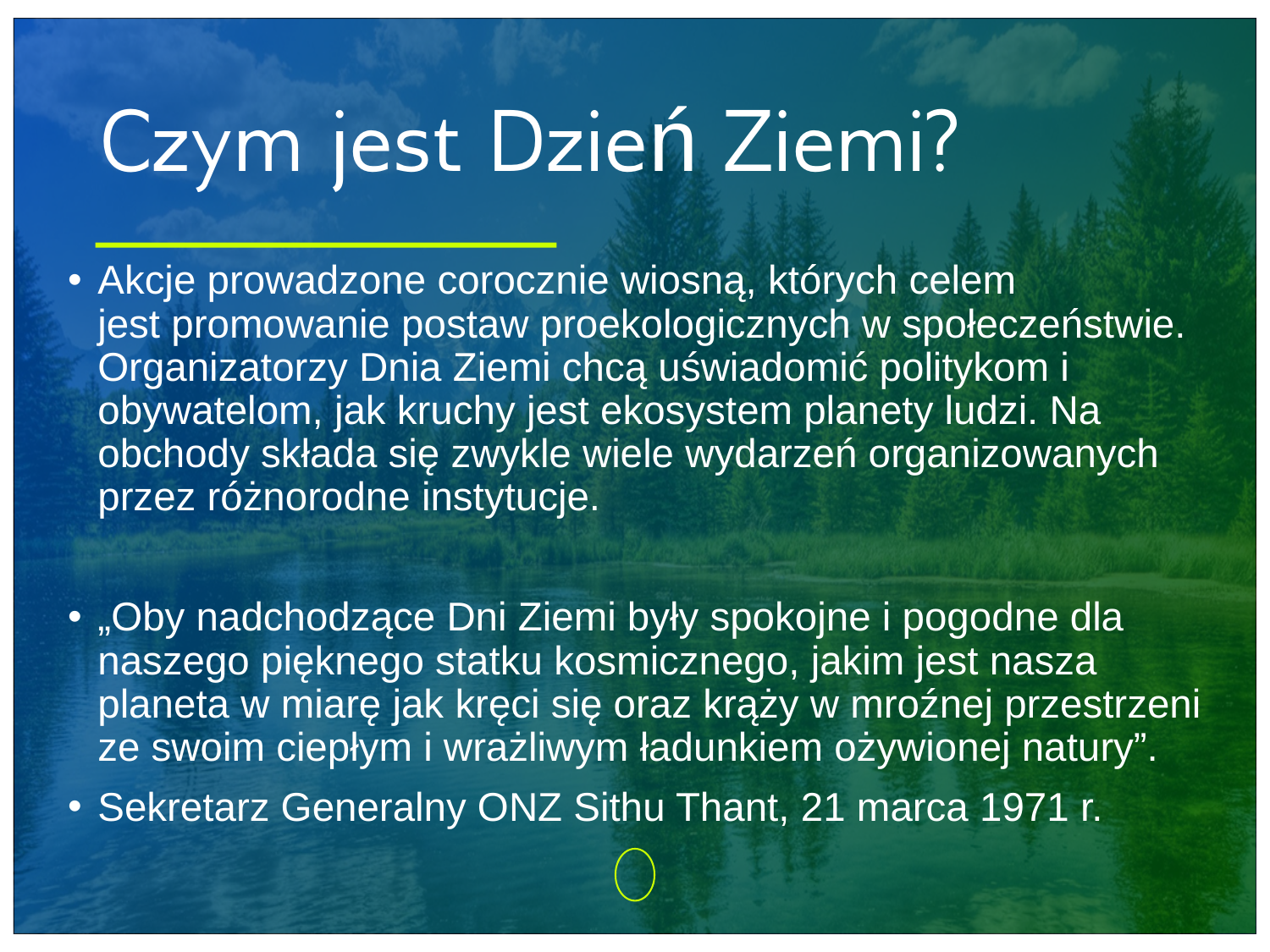

# Czym jest Dzień Ziemi?
Akcje prowadzone corocznie wiosną, których celem jest promowanie postaw proekologicznych w społeczeństwie. Organizatorzy Dnia Ziemi chcą uświadomić politykom i obywatelom, jak kruchy jest ekosystem planety ludzi. Na obchody składa się zwykle wiele wydarzeń organizowanych przez różnorodne instytucje.

„Oby nadchodzące Dni Ziemi były spokojne i pogodne dla naszego pięknego statku kosmicznego, jakim jest nasza planeta w miarę jak kręci się oraz krąży w mroźnej przestrzeni ze swoim ciepłym i wrażliwym ładunkiem ożywionej natury”.
Sekretarz Generalny ONZ Sithu Thant, 21 marca 1971 r.